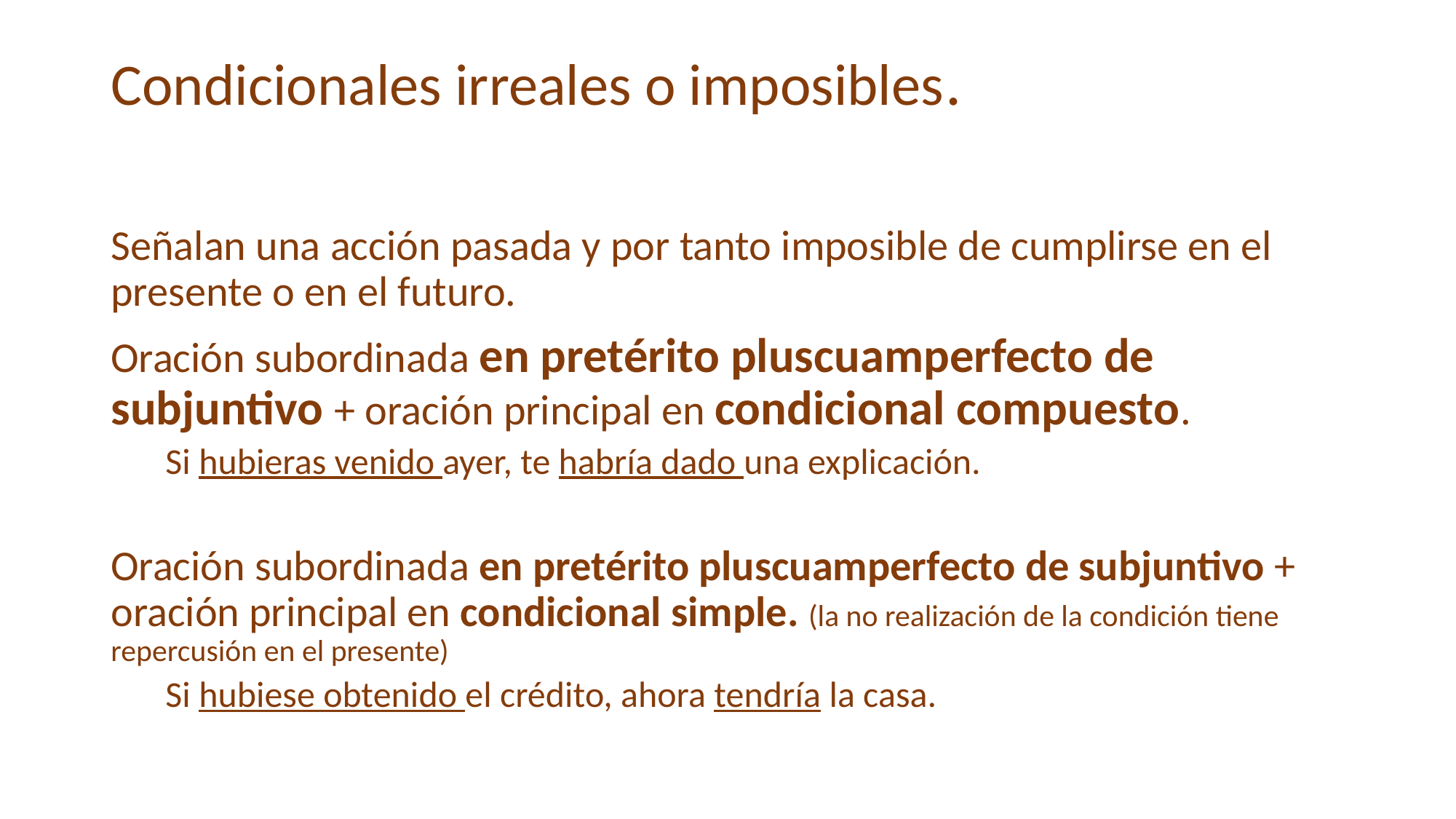

# Condicionales irreales o imposibles.
Señalan una acción pasada y por tanto imposible de cumplirse en el presente o en el futuro.
Oración subordinada en pretérito pluscuamperfecto de subjuntivo + oración principal en condicional compuesto.
Si hubieras venido ayer, te habría dado una explicación.

Oración subordinada en pretérito pluscuamperfecto de subjuntivo + oración principal en condicional simple. (la no realización de la condición tiene repercusión en el presente)
Si hubiese obtenido el crédito, ahora tendría la casa.